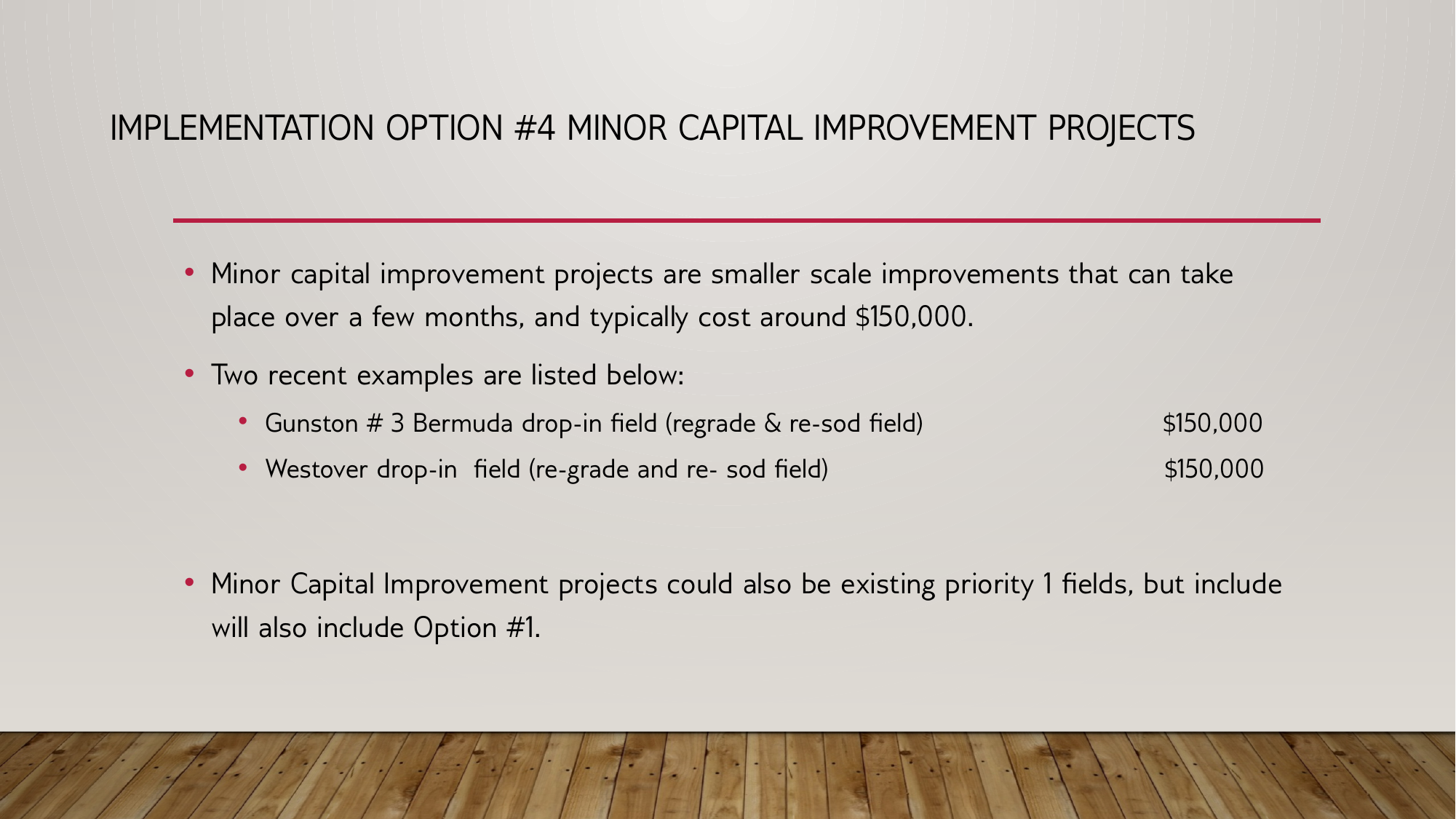

# Implementation option #4 Minor Capital Improvement Projects
Minor capital improvement projects are smaller scale improvements that can take place over a few months, and typically cost around $150,000.
Two recent examples are listed below:
Gunston # 3 Bermuda drop-in field (regrade & re-sod field)                              $150,000
Westover drop-in  field (re-grade and re- sod field)                                          $150,000

Minor Capital Improvement projects could also be existing priority 1 fields, but include will also include Option #1.